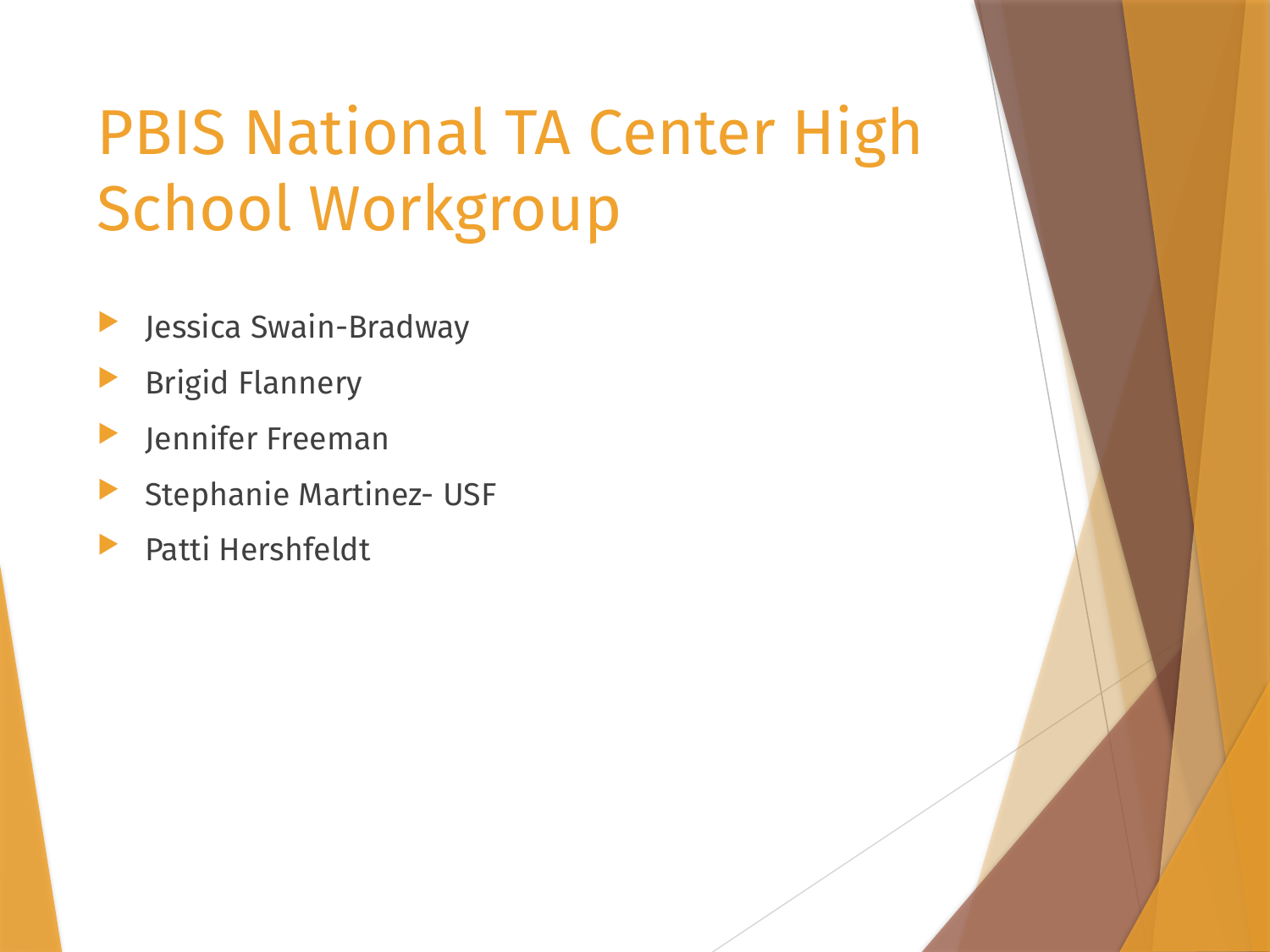

# PBIS National TA Center High School Workgroup
Jessica Swain-Bradway
Brigid Flannery
Jennifer Freeman
Stephanie Martinez- USF
Patti Hershfeldt